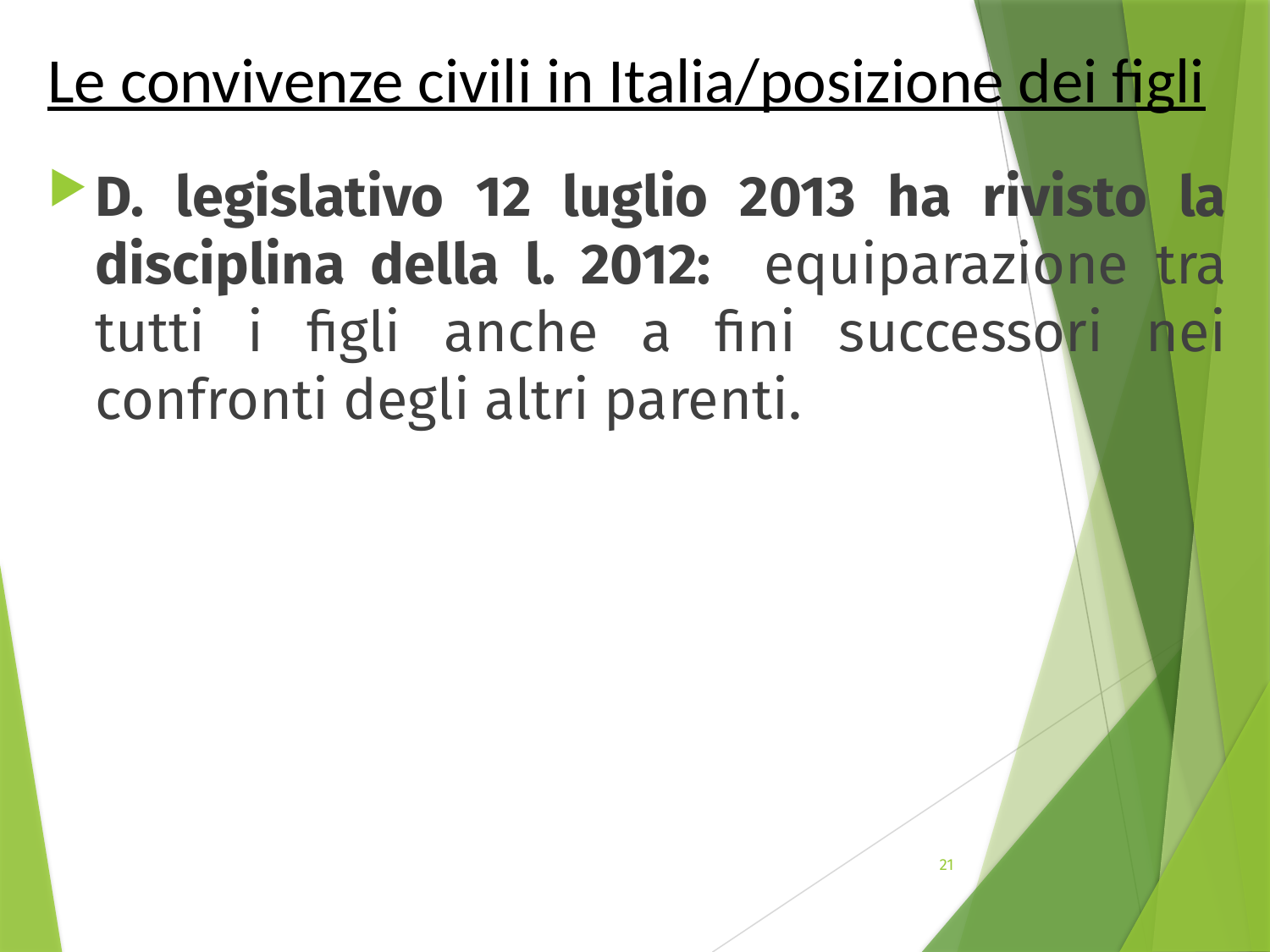

Le convivenze civili in Italia/posizione dei figli
D. legislativo 12 luglio 2013 ha rivisto la disciplina della l. 2012:  equiparazione tra tutti i figli anche a fini successori nei confronti degli altri parenti.
#
21